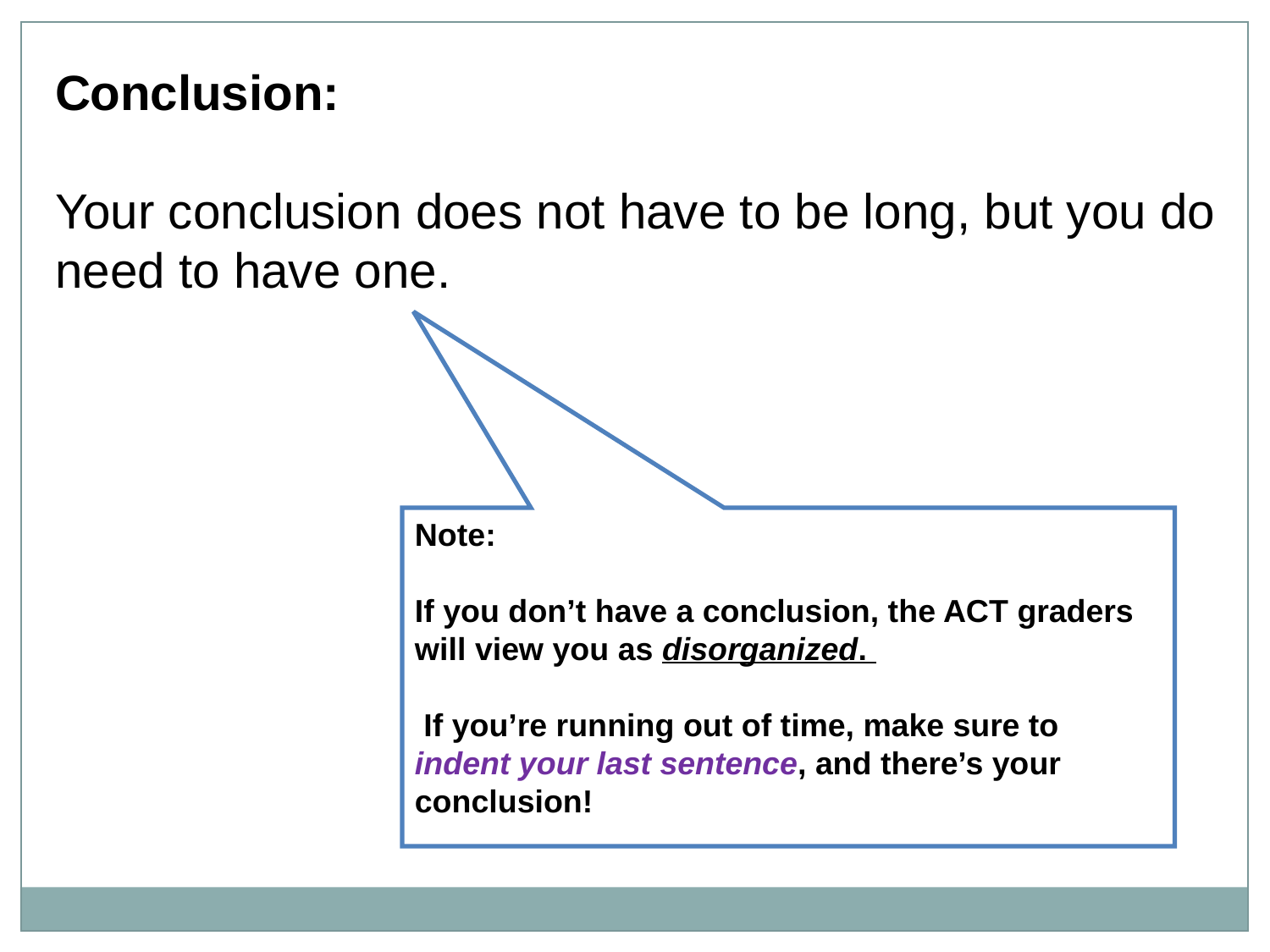

Conclusion:

Your conclusion does not have to be long, but you do need to have one.

Note:

If you don’t have a conclusion, the ACT graders will view you as disorganized.

 If you’re running out of time, make sure to indent your last sentence, and there’s your conclusion!